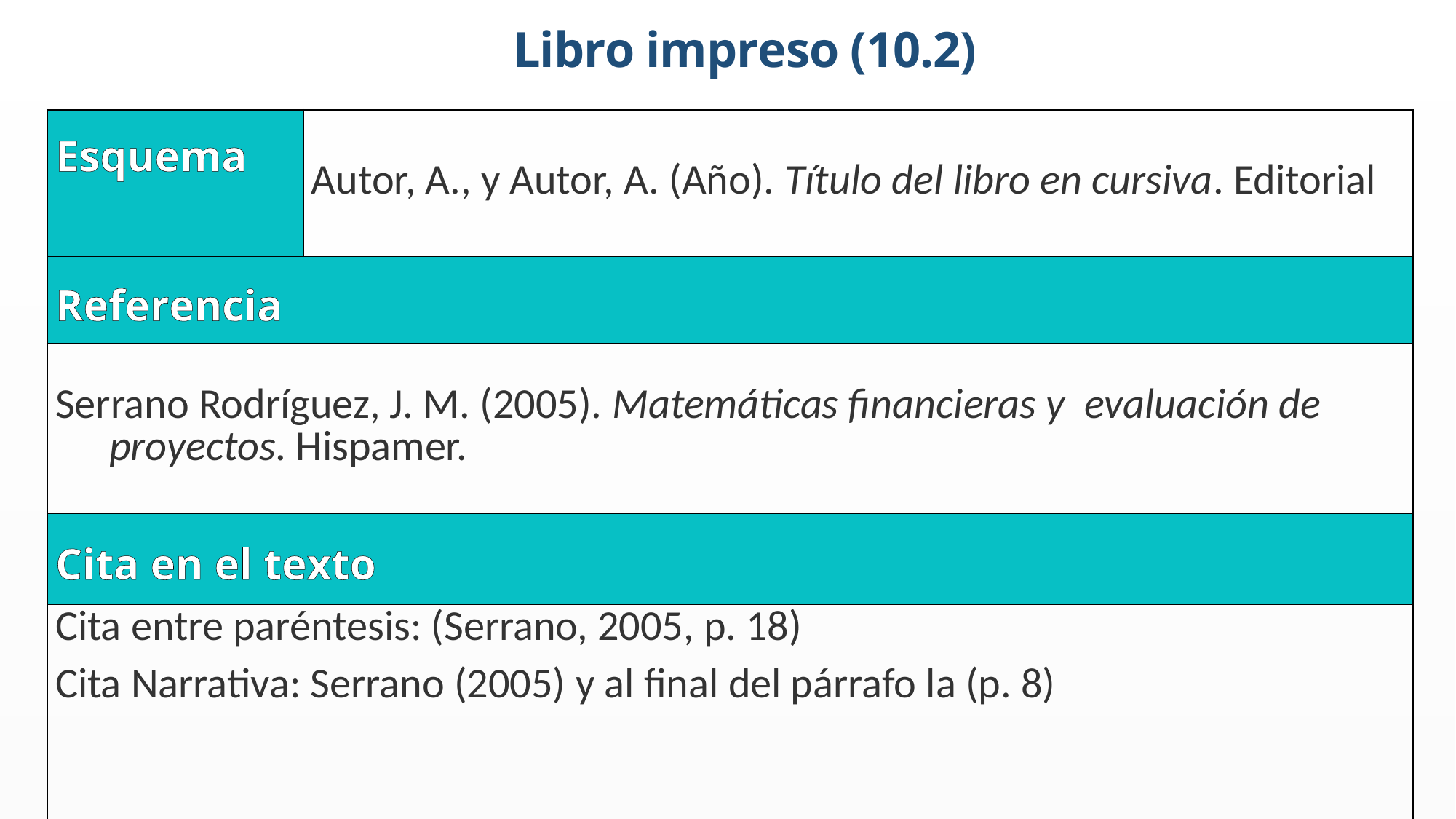

Libro impreso (10.2)
| Esquema | Autor, A., y Autor, A. (Año). Título del libro en cursiva. Editorial |
| --- | --- |
| Referencia |  |
| Serrano Rodríguez, J. M. (2005). Matemáticas financieras y evaluación de proyectos. Hispamer. |  |
| Cita en el texto |  |
| Cita entre paréntesis: (Serrano, 2005, p. 18) Cita Narrativa: Serrano (2005) y al final del párrafo la (p. 8) |  |